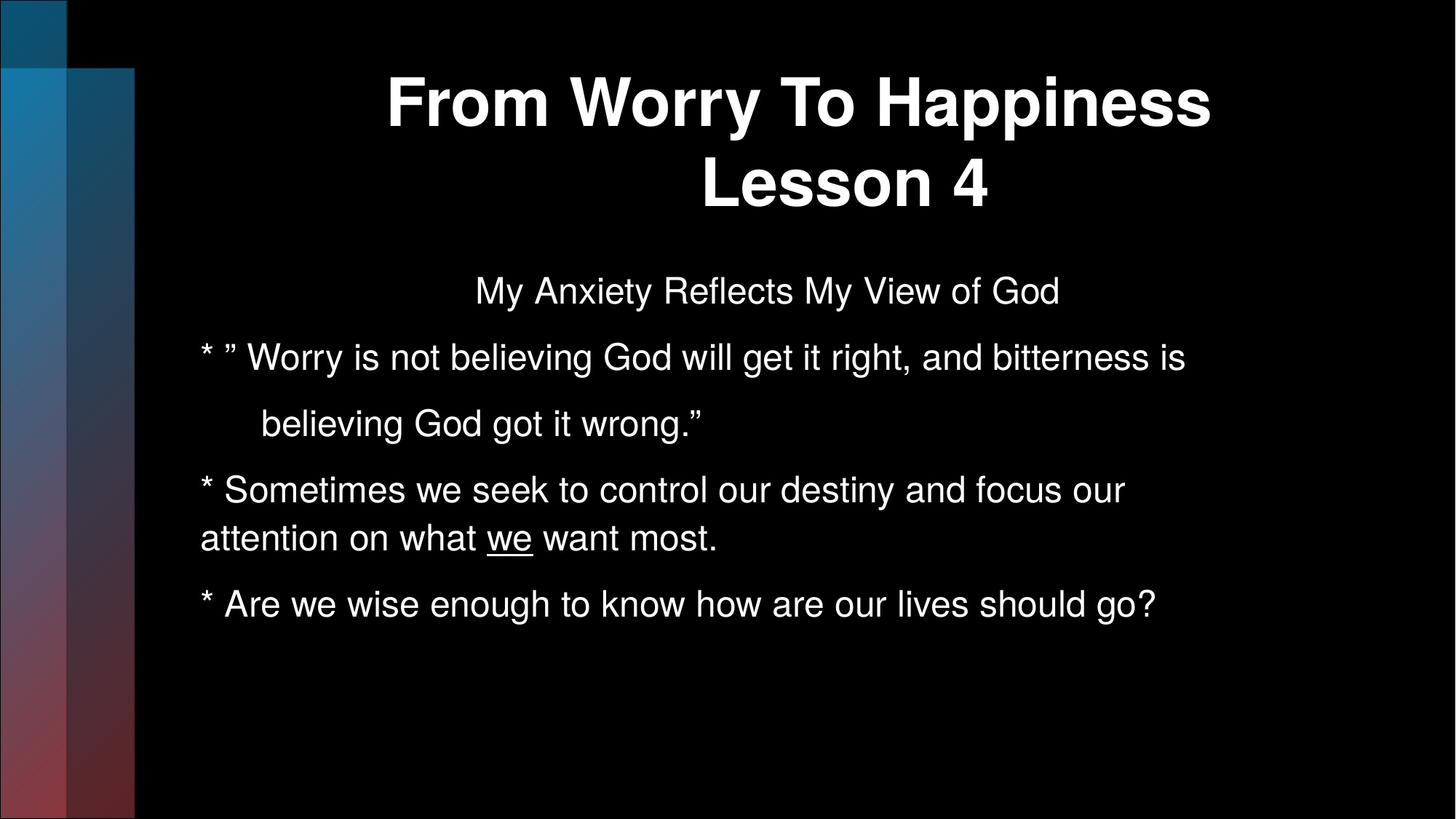

# From Worry To Happiness Lesson 4
                           My Anxiety Reflects My View of God
* ” Worry is not believing God will get it right, and bitterness is
      believing God got it wrong.”
* Sometimes we seek to control our destiny and focus our         attention on what we want most.
* Are we wise enough to know how are our lives should go?